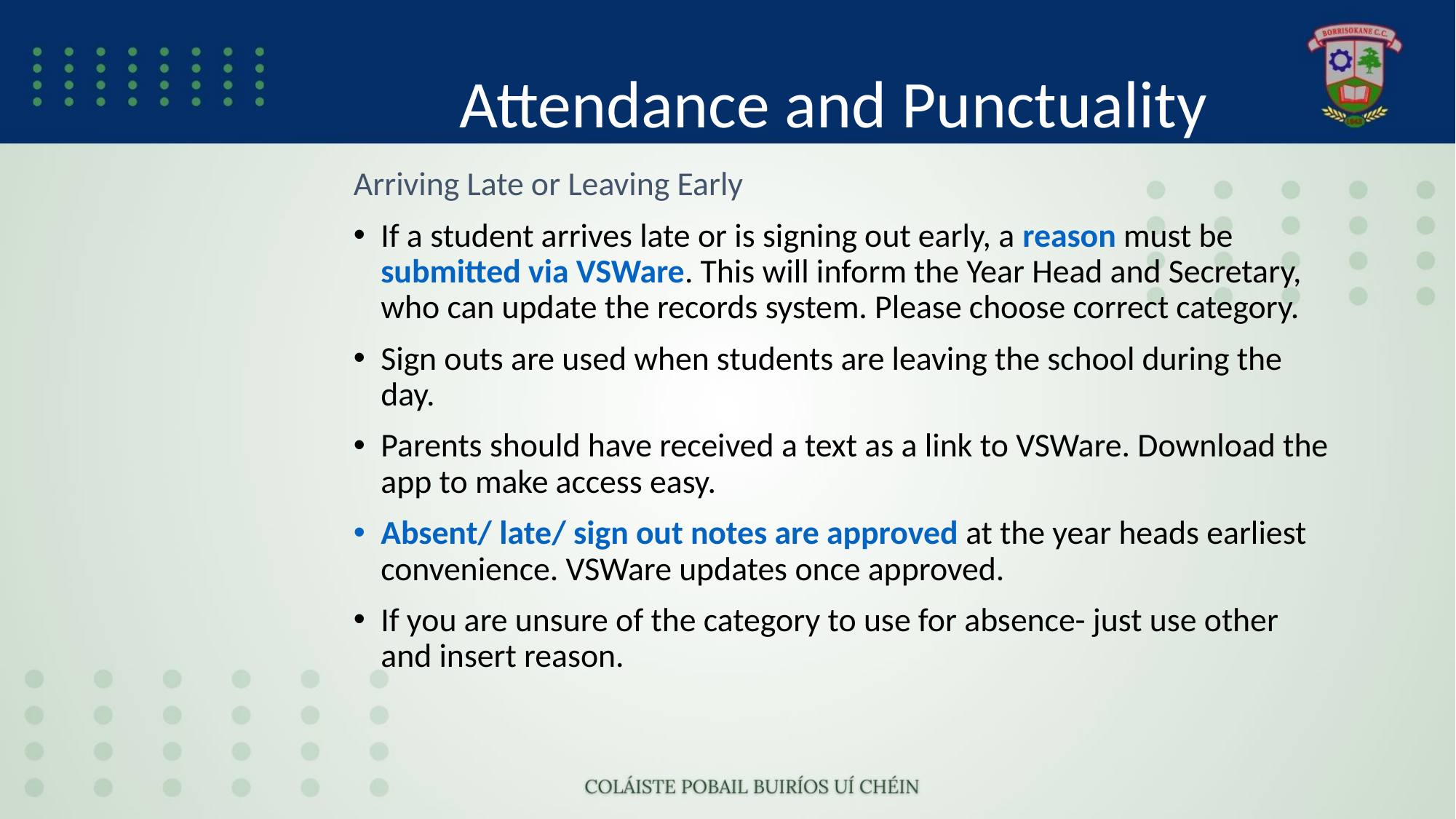

# Attendance and Punctuality
Arriving Late or Leaving Early
If a student arrives late or is signing out early, a reason must be submitted via VSWare. This will inform the Year Head and Secretary, who can update the records system. Please choose correct category.
Sign outs are used when students are leaving the school during the day.
Parents should have received a text as a link to VSWare. Download the app to make access easy.
Absent/ late/ sign out notes are approved at the year heads earliest convenience. VSWare updates once approved.
If you are unsure of the category to use for absence- just use other and insert reason.